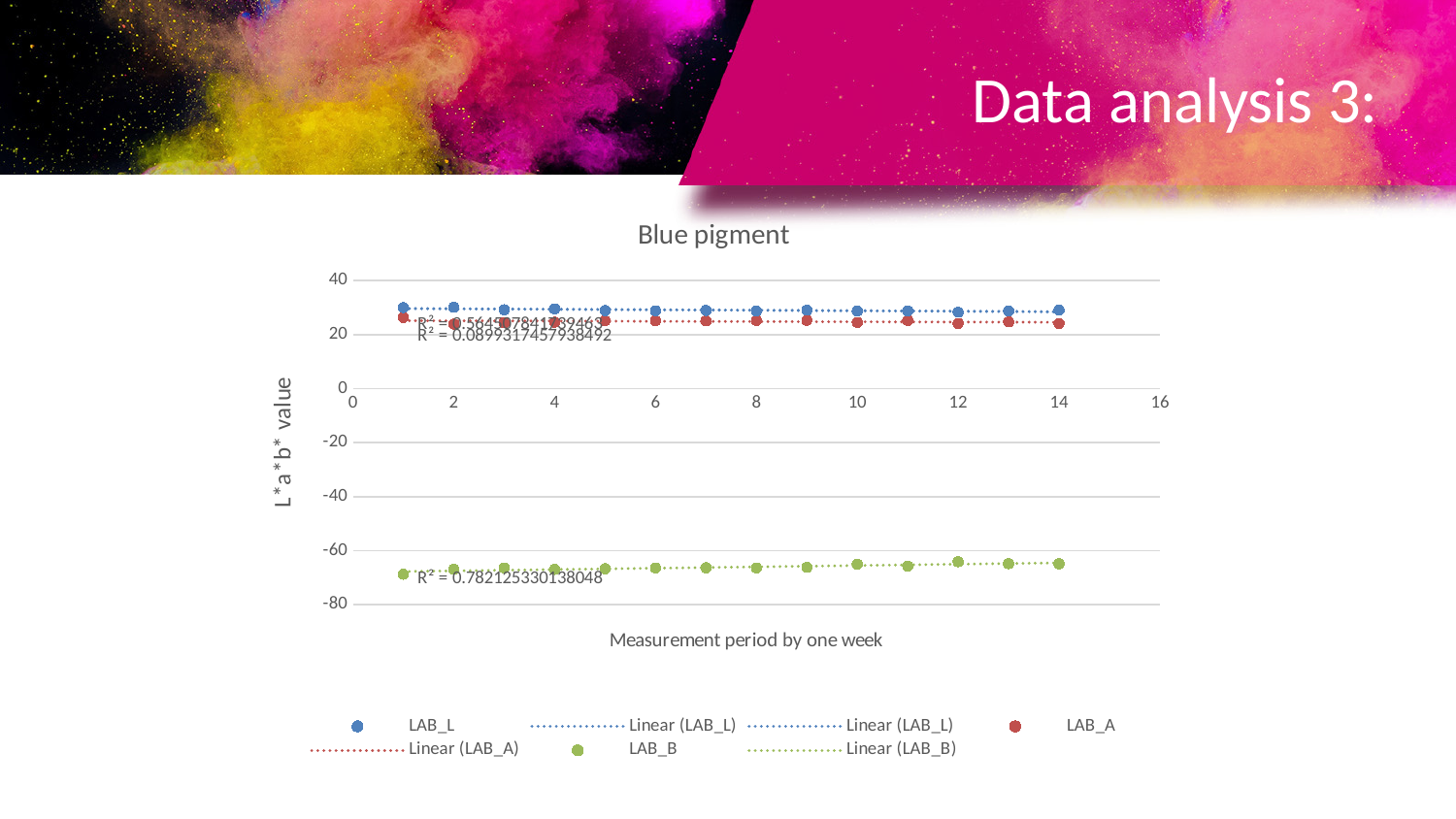

# Data analysis 3:

### Chart: Blue pigment

| Category | LAB_L | LAB_A | LAB_B |
|---|---|---|---|